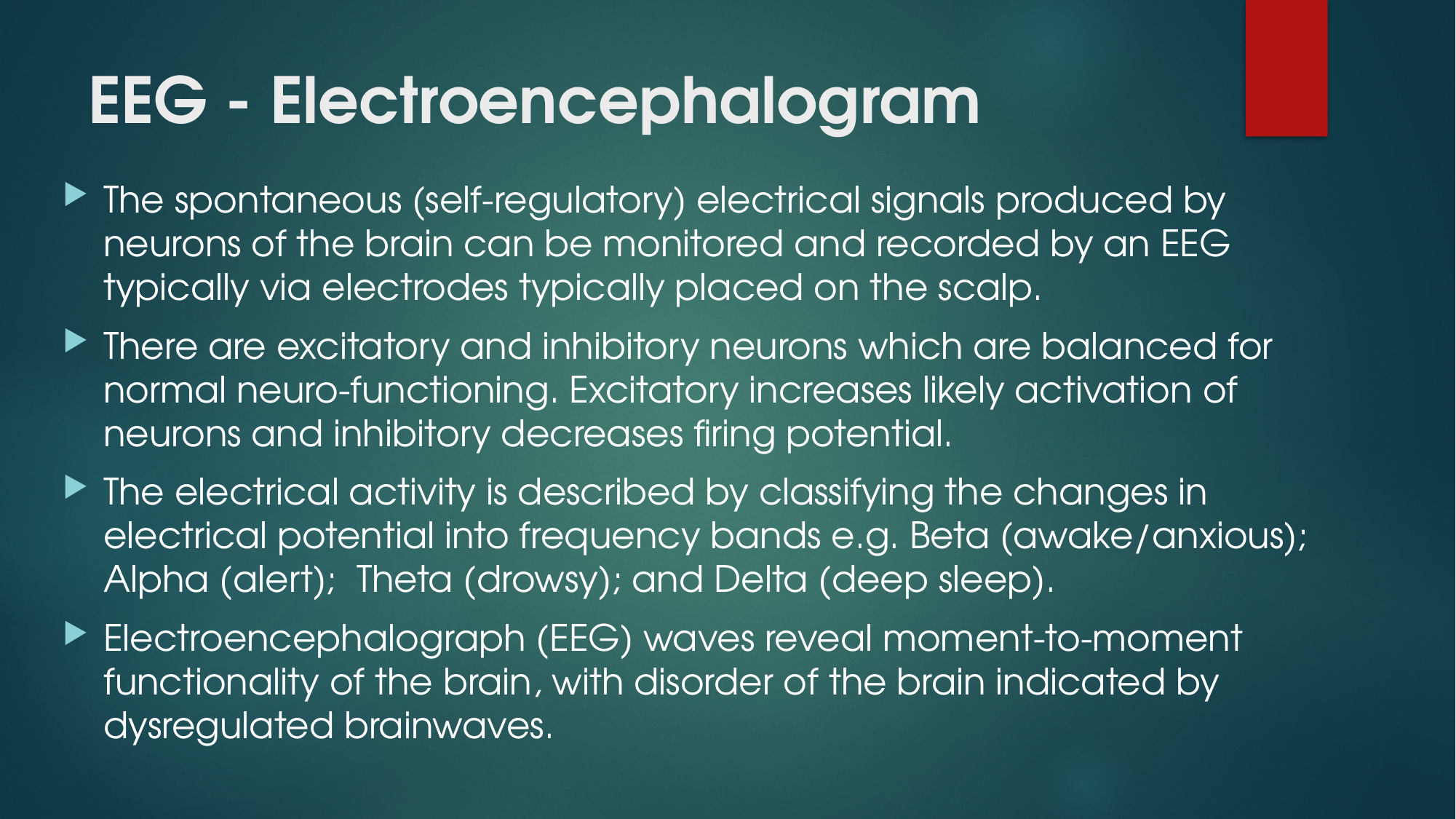

# EEG - Electroencephalogram
The spontaneous (self-regulatory) electrical signals produced by neurons of the brain can be monitored and recorded by an EEG typically via electrodes typically placed on the scalp.
There are excitatory and inhibitory neurons which are balanced for normal neuro-functioning. Excitatory increases likely activation of neurons and inhibitory decreases firing potential.
The electrical activity is described by classifying the changes in electrical potential into frequency bands e.g. Beta (awake/anxious); Alpha (alert);  Theta (drowsy); and Delta (deep sleep).
Electroencephalograph (EEG) waves reveal moment-to-moment functionality of the brain, with disorder of the brain indicated by dysregulated brainwaves.